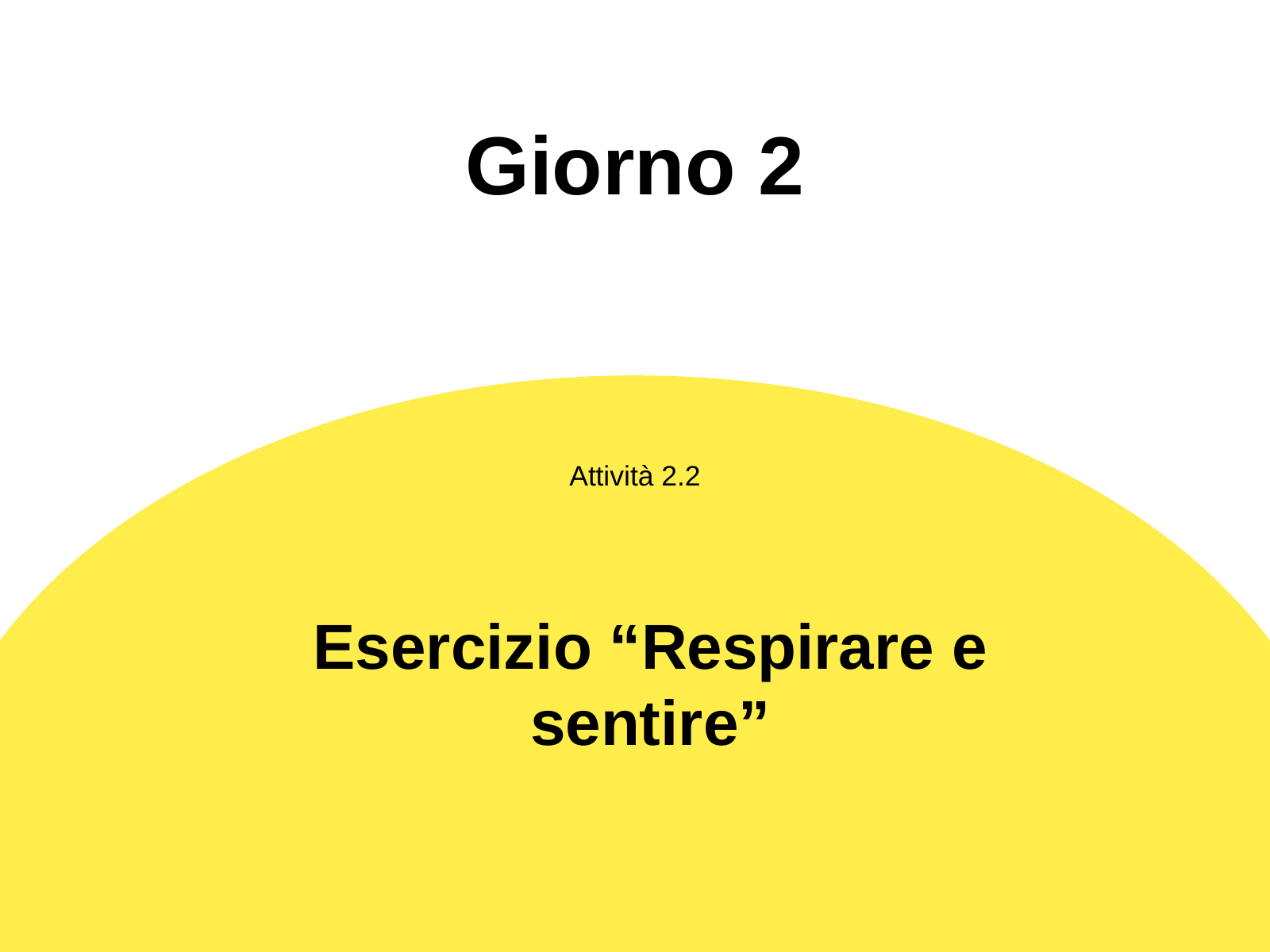

Giorno 2

Attività 2.2
Esercizio “Respirare e sentire”